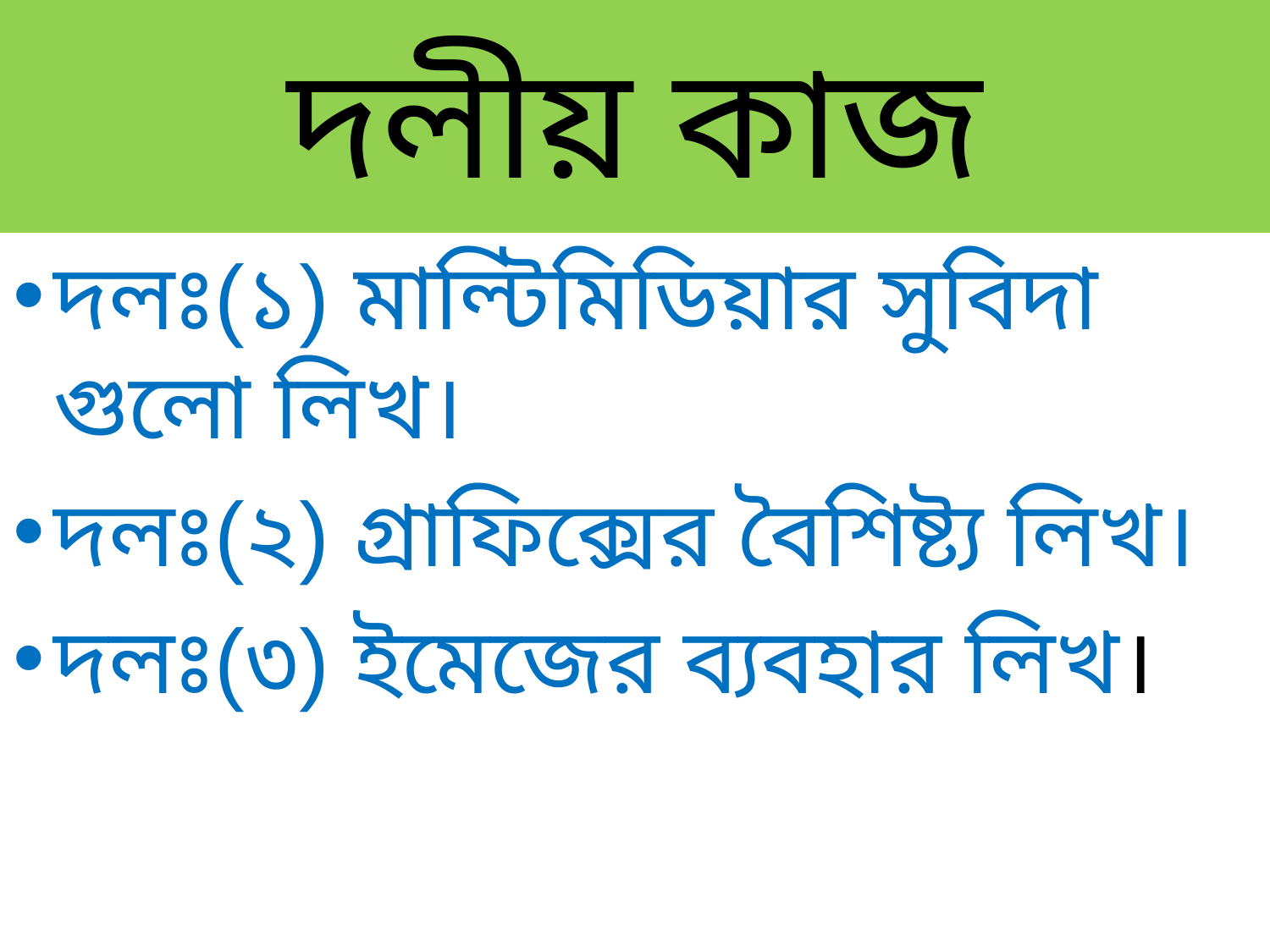

# দলীয় কাজ
দলঃ(১) মাল্টিমিডিয়ার সুবিদা গুলো লিখ।
দলঃ(২) গ্রাফিক্সের বৈশিষ্ট্য লিখ।
দলঃ(৩) ইমেজের ব্যবহার লিখ।